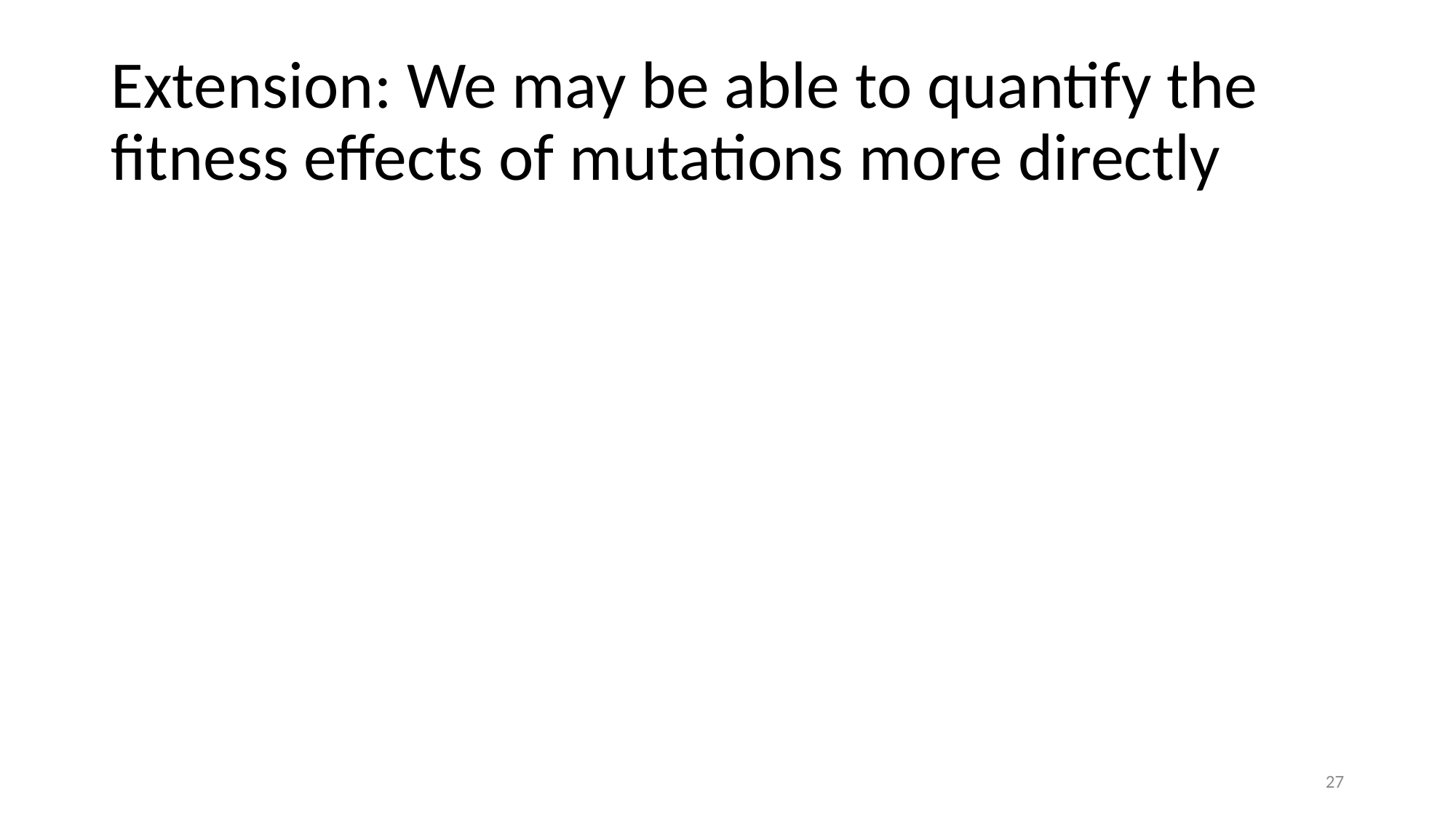

# Extension: We may be able to quantify the fitness effects of mutations more directly
27